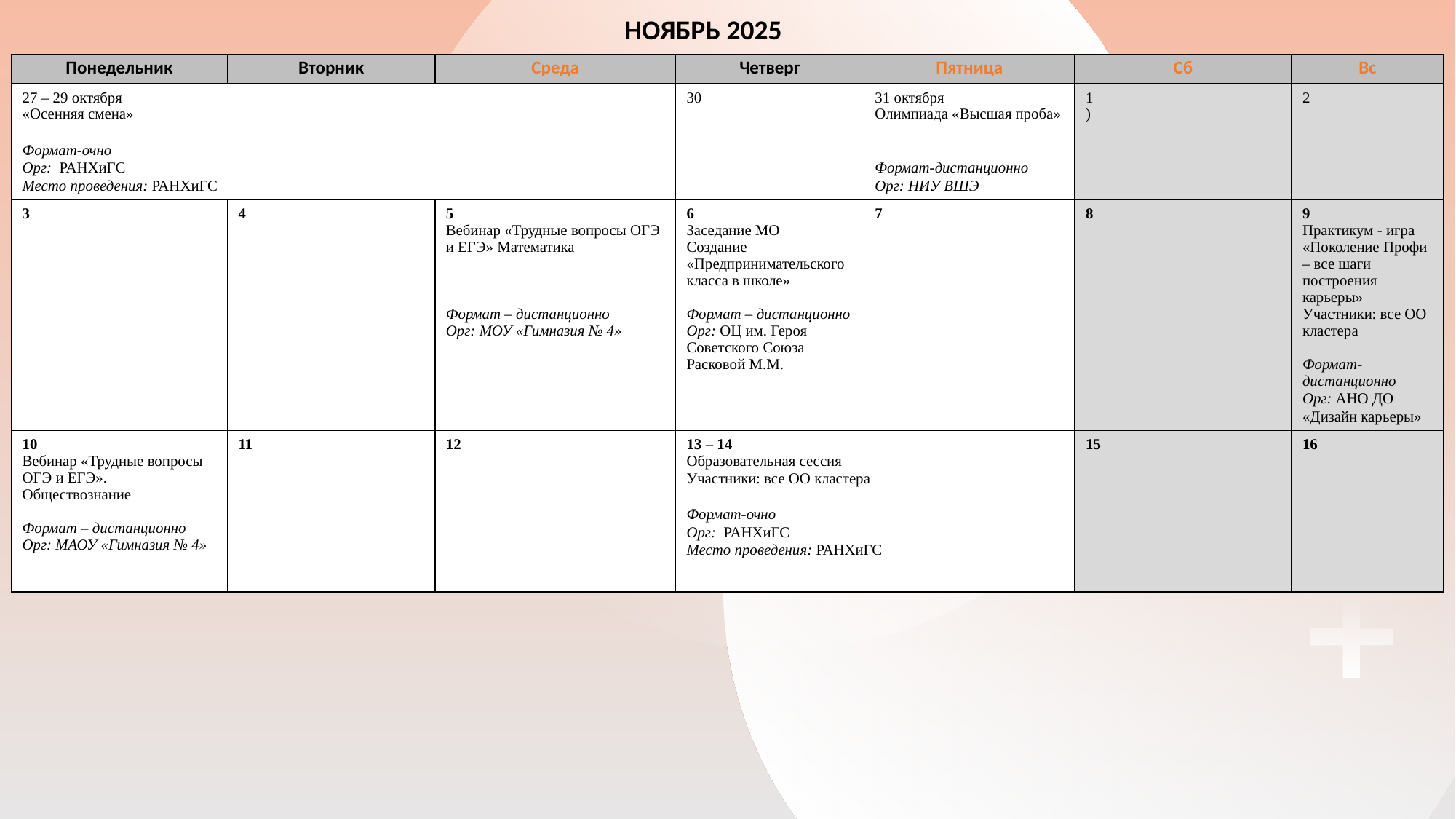

НОЯБРЬ 2025
| Понедельник | Вторник | Среда | Четверг | Пятница | Сб | Вс |
| --- | --- | --- | --- | --- | --- | --- |
| 27 – 29 октября «Осенняя смена» Формат-очно Орг: РАНХиГС Место проведения: РАНХиГС |  |  | 30 | 31 октября Олимпиада «Высшая проба» Формат-дистанционно Орг: НИУ ВШЭ | 1 ) | 2 |
| 3 | 4 | 5 Вебинар «Трудные вопросы ОГЭ и ЕГЭ» Математика Формат – дистанционно Орг: МОУ «Гимназия № 4» | 6 Заседание МО Создание «Предпринимательского класса в школе» Формат – дистанционно Орг: ОЦ им. Героя Советского Союза Расковой М.М. | 7 | 8 | 9 Практикум - игра «Поколение Профи – все шаги построения карьеры» Участники: все ОО кластера Формат-дистанционно Орг: АНО ДО «Дизайн карьеры» |
| 10 Вебинар «Трудные вопросы ОГЭ и ЕГЭ». Обществознание Формат – дистанционно Орг: МАОУ «Гимназия № 4» | 11 | 12 | 13 – 14 Образовательная сессия Участники: все ОО кластера Формат-очно Орг: РАНХиГС Место проведения: РАНХиГС |  | 15 | 16 |